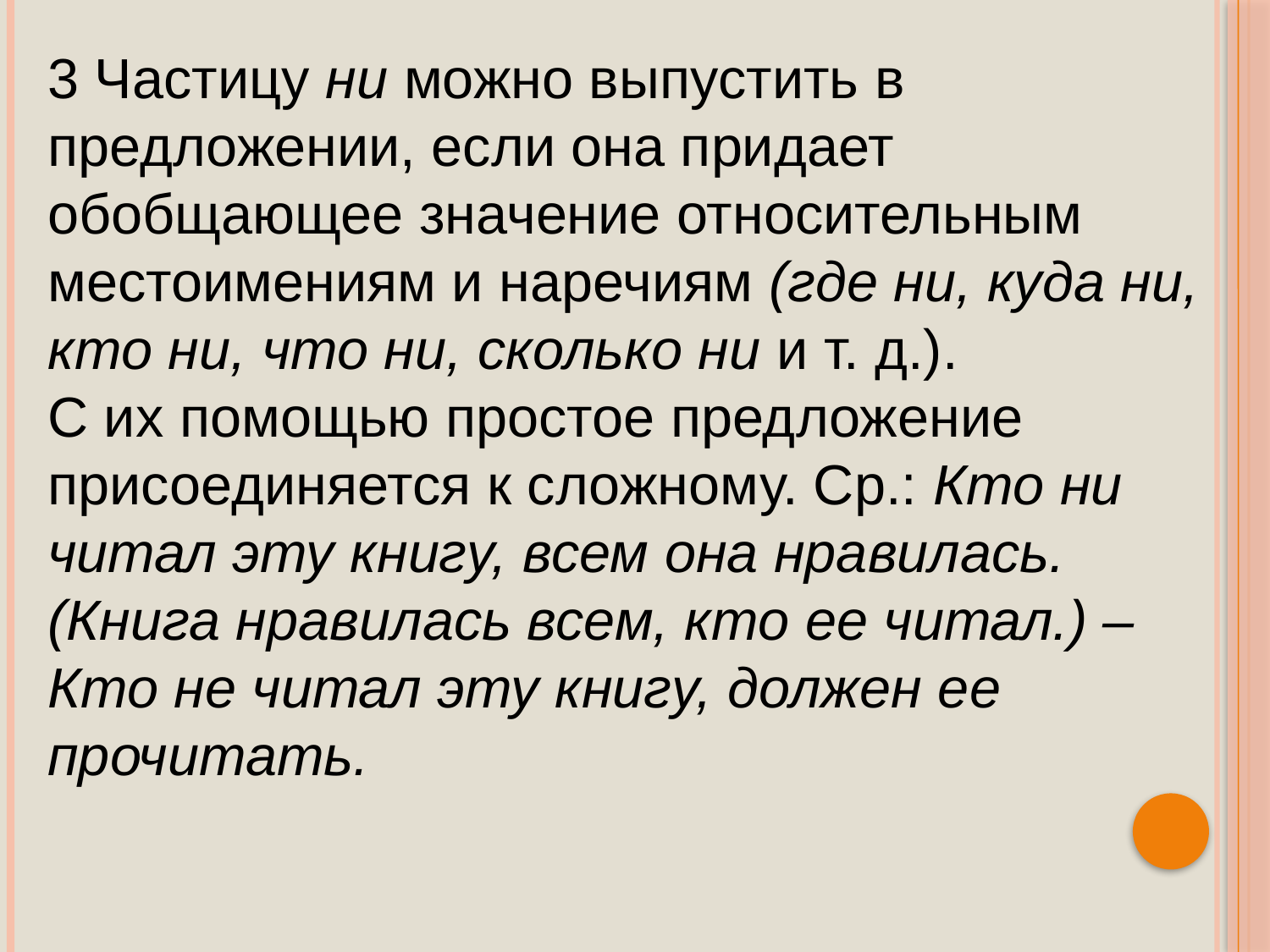

3 Частицу ни можно выпустить в предложении, если она придает обобщающее значение относительным местоимениям и наречиям (где ни, куда ни, кто ни, что ни, сколько ни и т. д.).
С их помощью простое предложение присоединяется к сложному. Ср.: Кто ни читал эту книгу, всем она нравилась. (Книга нравилась всем, кто ее читал.) – Кто не читал эту книгу, должен ее прочитать.